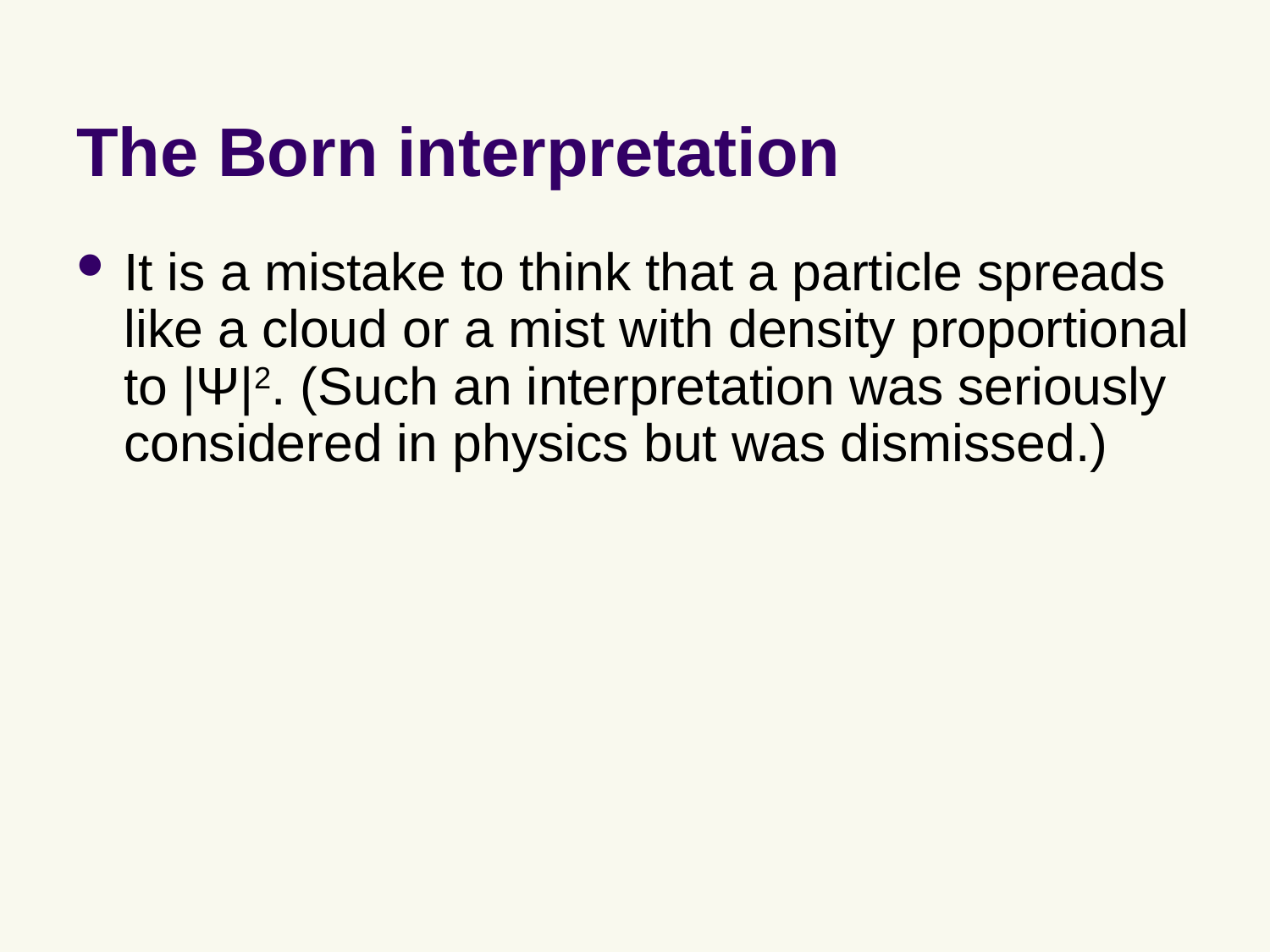

# The Born interpretation
It is a mistake to think that a particle spreads like a cloud or a mist with density proportional to |Ψ|2. (Such an interpretation was seriously considered in physics but was dismissed.)